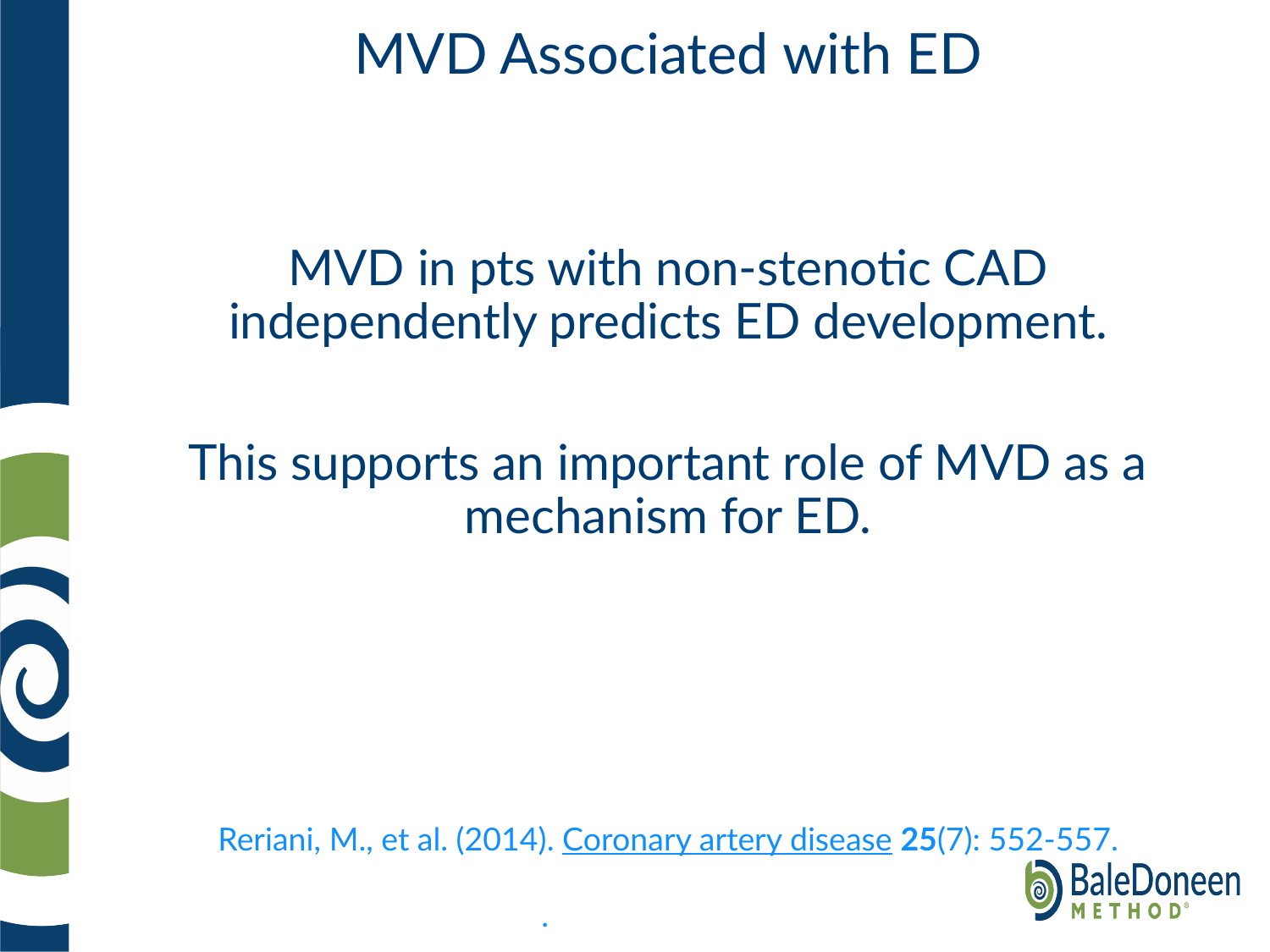

# MVD Associated with ED
MVD in pts with non-stenotic CAD independently predicts ED development.

This supports an important role of MVD as a mechanism for ED.
Reriani, M., et al. (2014). Coronary artery disease 25(7): 552-557.

.